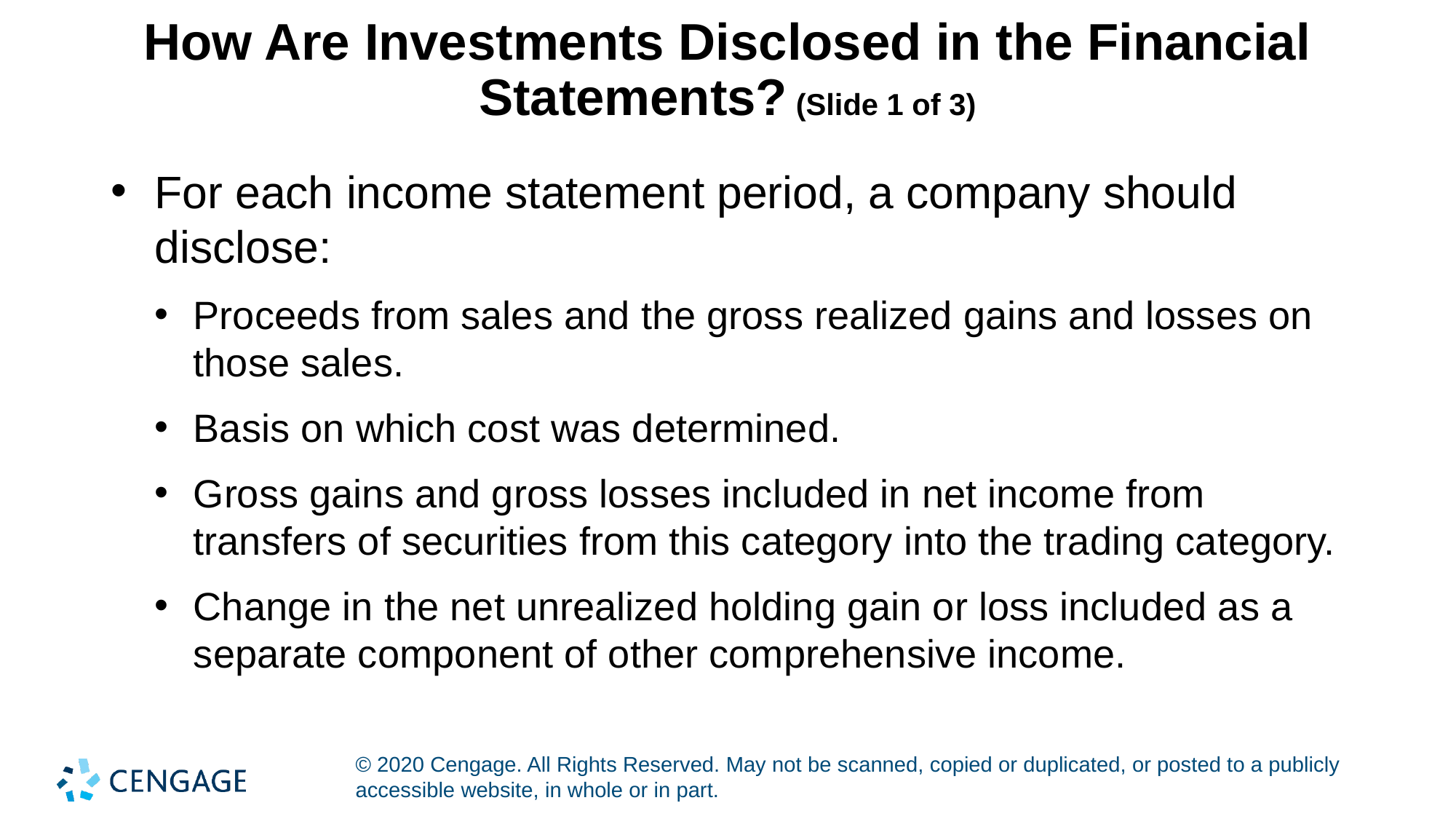

# How Are Investments Disclosed in the Financial Statements? (Slide 1 of 3)
For each income statement period, a company should disclose:
Proceeds from sales and the gross realized gains and losses on those sales.
Basis on which cost was determined.
Gross gains and gross losses included in net income from transfers of securities from this category into the trading category.
Change in the net unrealized holding gain or loss included as a separate component of other comprehensive income.